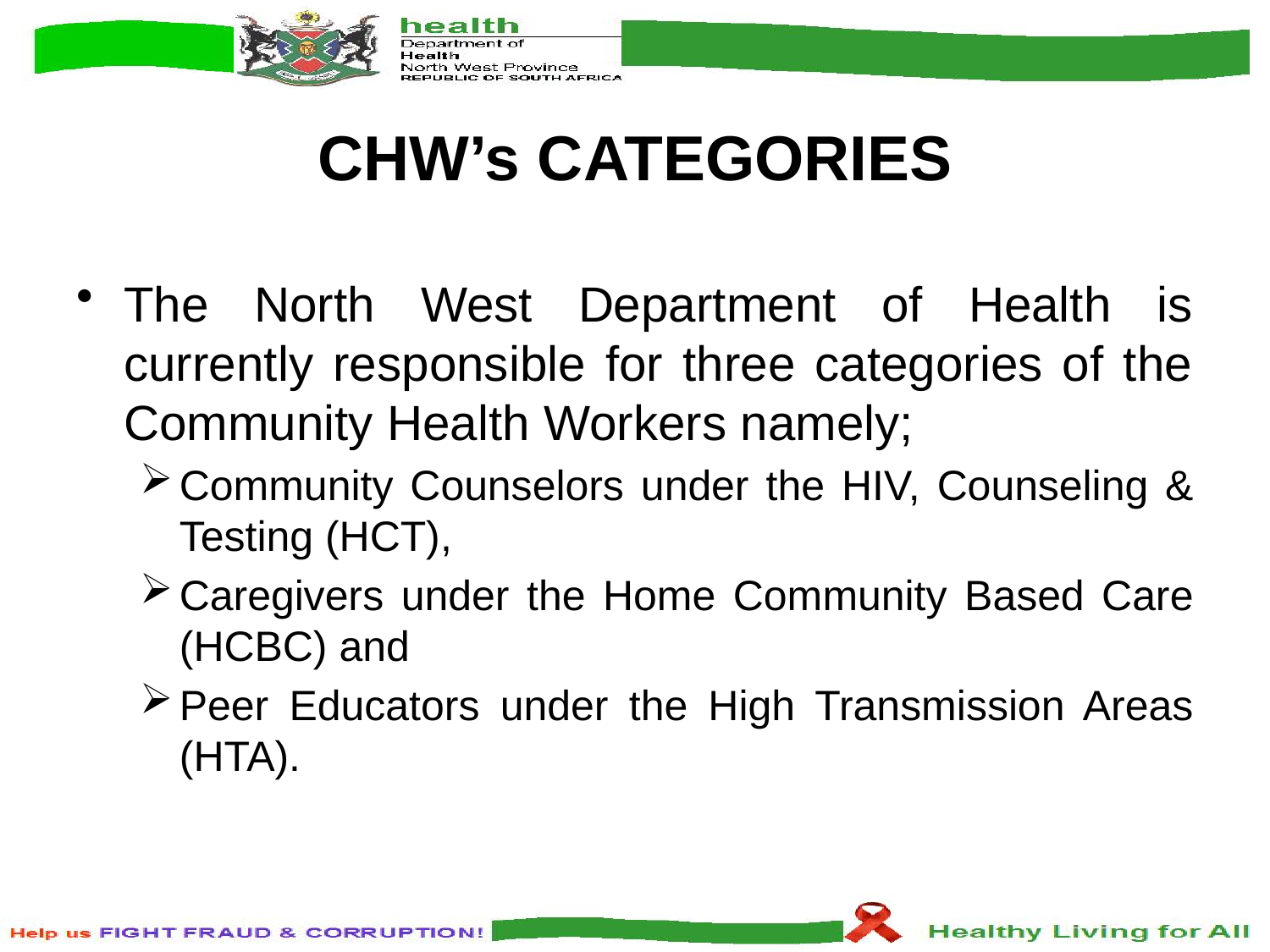

# CHW’s CATEGORIES
The North West Department of Health is currently responsible for three categories of the Community Health Workers namely;
Community Counselors under the HIV, Counseling & Testing (HCT),
Caregivers under the Home Community Based Care (HCBC) and
Peer Educators under the High Transmission Areas (HTA).